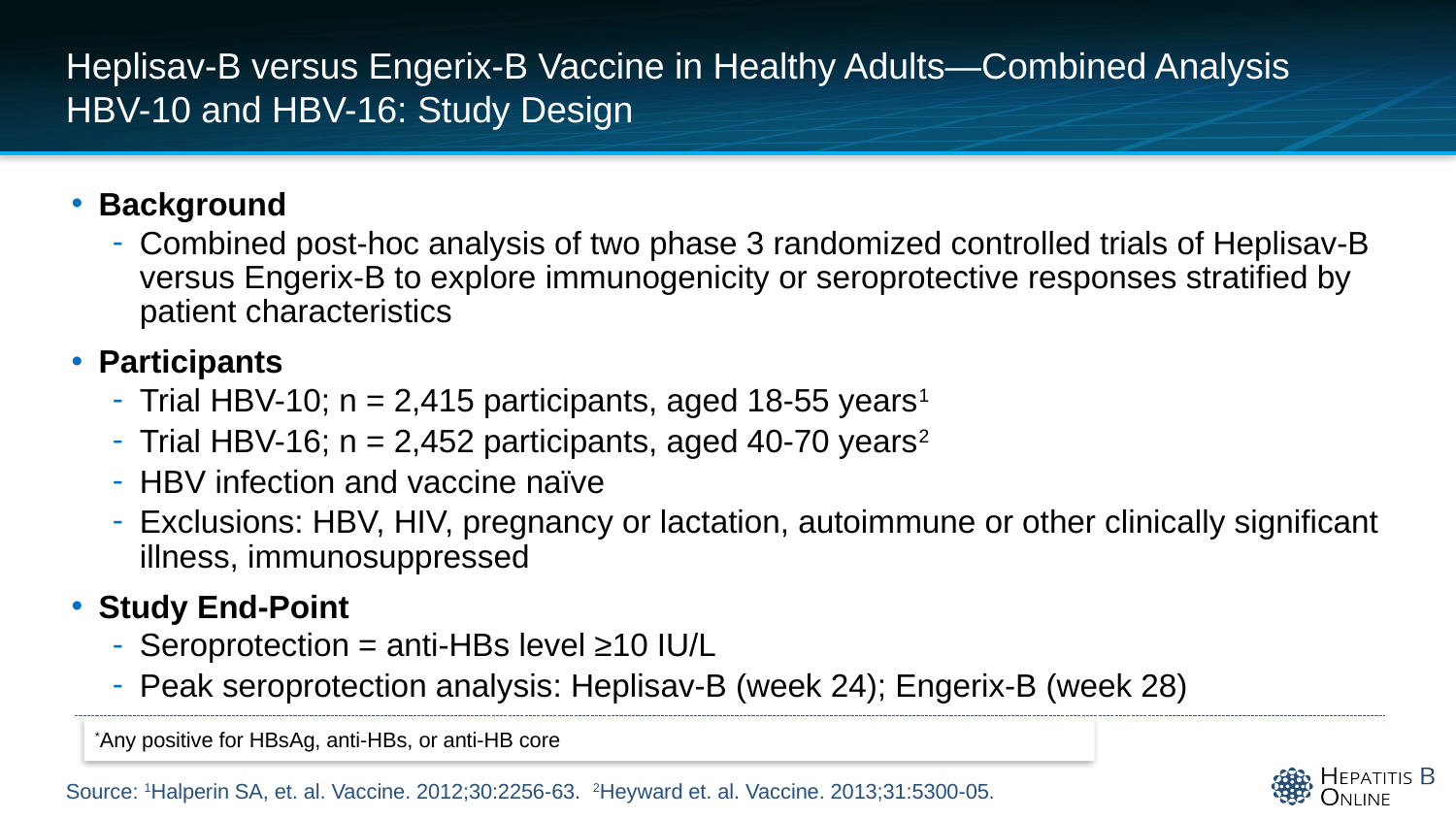

# Heplisav-B versus Engerix-B Vaccine in Healthy Adults—Combined Analysis HBV-10 and HBV-16: Study Design
Background
Combined post-hoc analysis of two phase 3 randomized controlled trials of Heplisav-B versus Engerix-B to explore immunogenicity or seroprotective responses stratified by patient characteristics
Participants
Trial HBV-10; n = 2,415 participants, aged 18-55 years1
Trial HBV-16; n = 2,452 participants, aged 40-70 years2
HBV infection and vaccine naïve
Exclusions: HBV, HIV, pregnancy or lactation, autoimmune or other clinically significant illness, immunosuppressed
Study End-Point
Seroprotection = anti-HBs level ≥10 IU/L
Peak seroprotection analysis: Heplisav-B (week 24); Engerix-B (week 28)

*Any positive for HBsAg, anti-HBs, or anti-HB core
Source: 1Halperin SA, et. al. Vaccine. 2012;30:2256-63.  2Heyward et. al. Vaccine. 2013;31:5300-05.